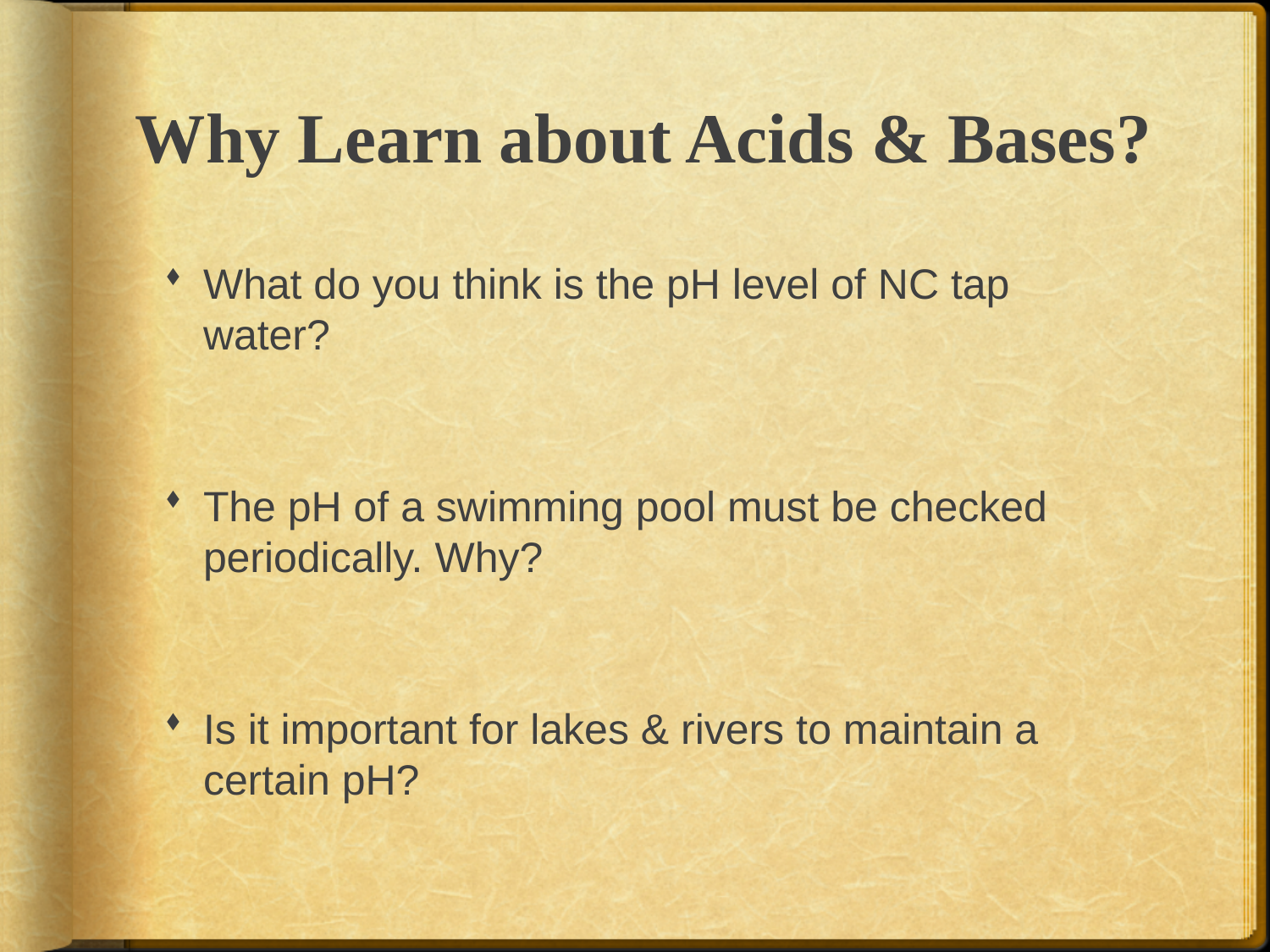

# Why Learn about Acids & Bases?
What do you think is the pH level of NC tap water?

The pH of a swimming pool must be checked periodically. Why?

Is it important for lakes & rivers to maintain a certain pH?